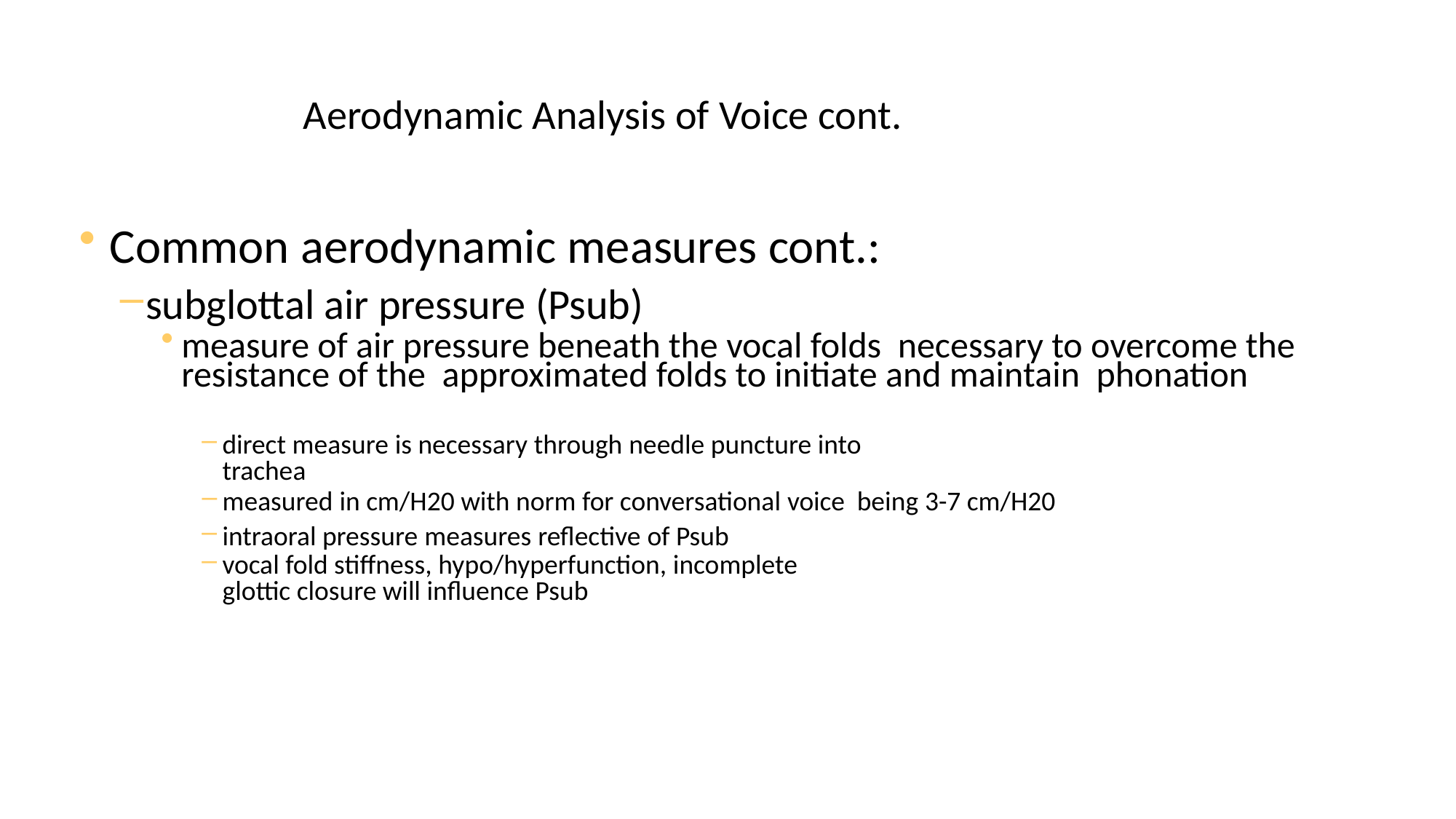

# Aerodynamic Analysis of Voice cont.
Common aerodynamic measures cont.:
subglottal air pressure (Psub)
measure of air pressure beneath the vocal folds  necessary to overcome the resistance of the  approximated folds to initiate and maintain  phonation

direct measure is necessary through needle puncture into
trachea
measured in cm/H20 with norm for conversational voice  being 3-7 cm/H20
intraoral pressure measures reflective of Psub
vocal fold stiffness, hypo/hyperfunction, incomplete
glottic closure will influence Psub